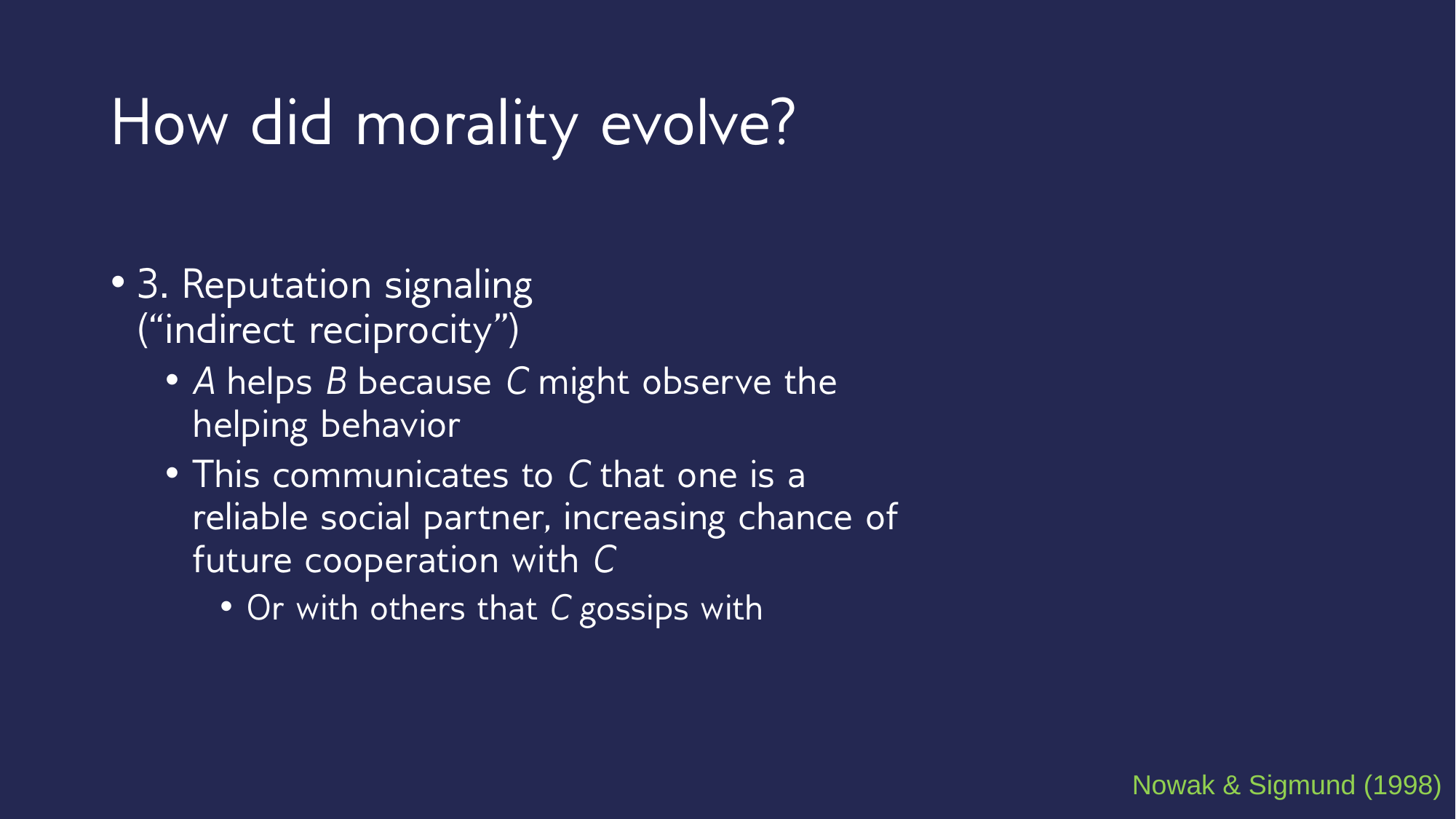

# How did morality evolve?
3. Reputation signaling
(“indirect reciprocity”)
A helps B because C might observe the helping behavior
This communicates to C that one is a reliable social partner, increasing chance of future cooperation with C
Or with others that C gossips with
Nowak & Sigmund (1998)